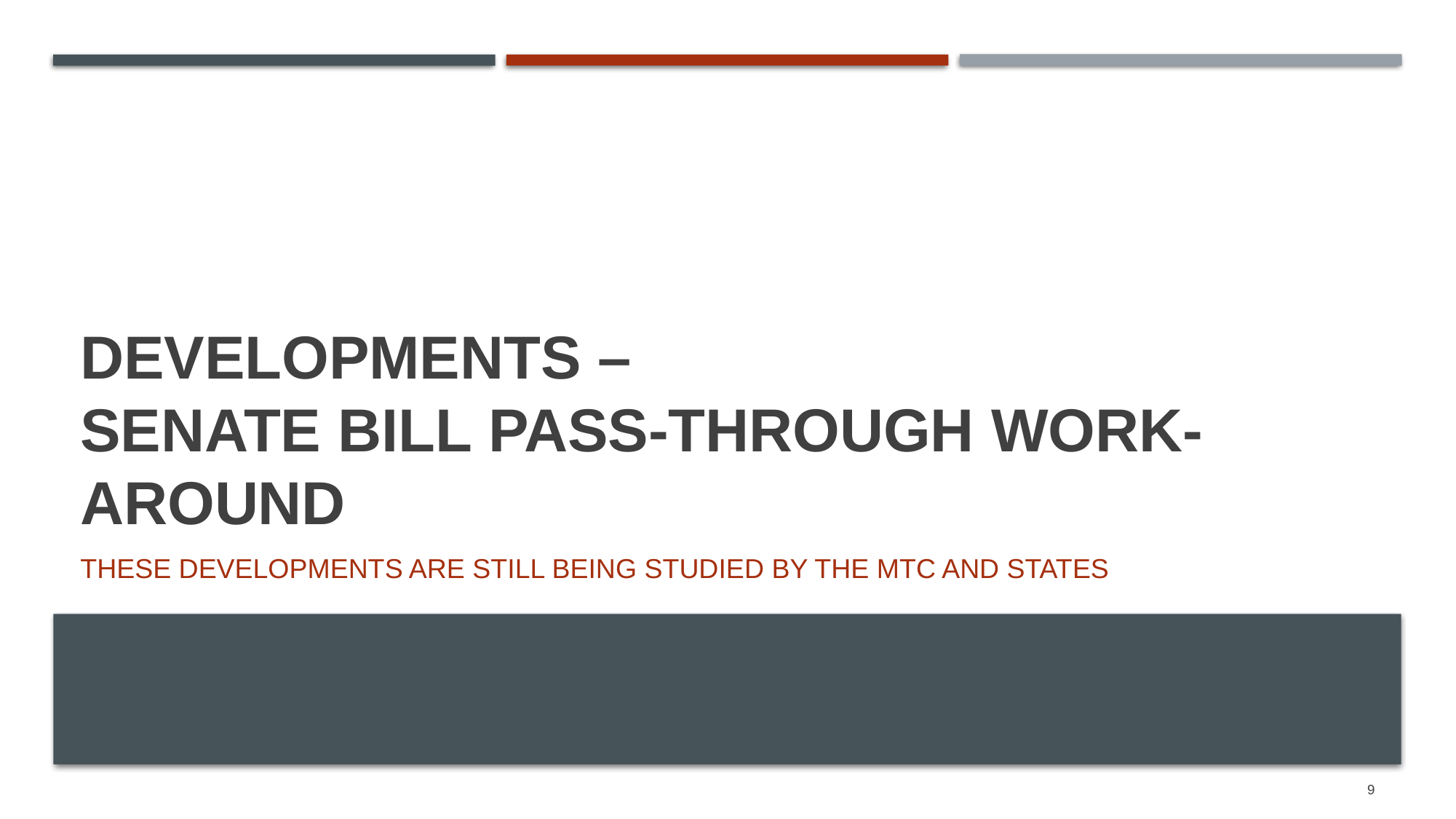

# Developments – Senate Bill Pass-Through work-around
These developments are still being studied by the MTC and states
9